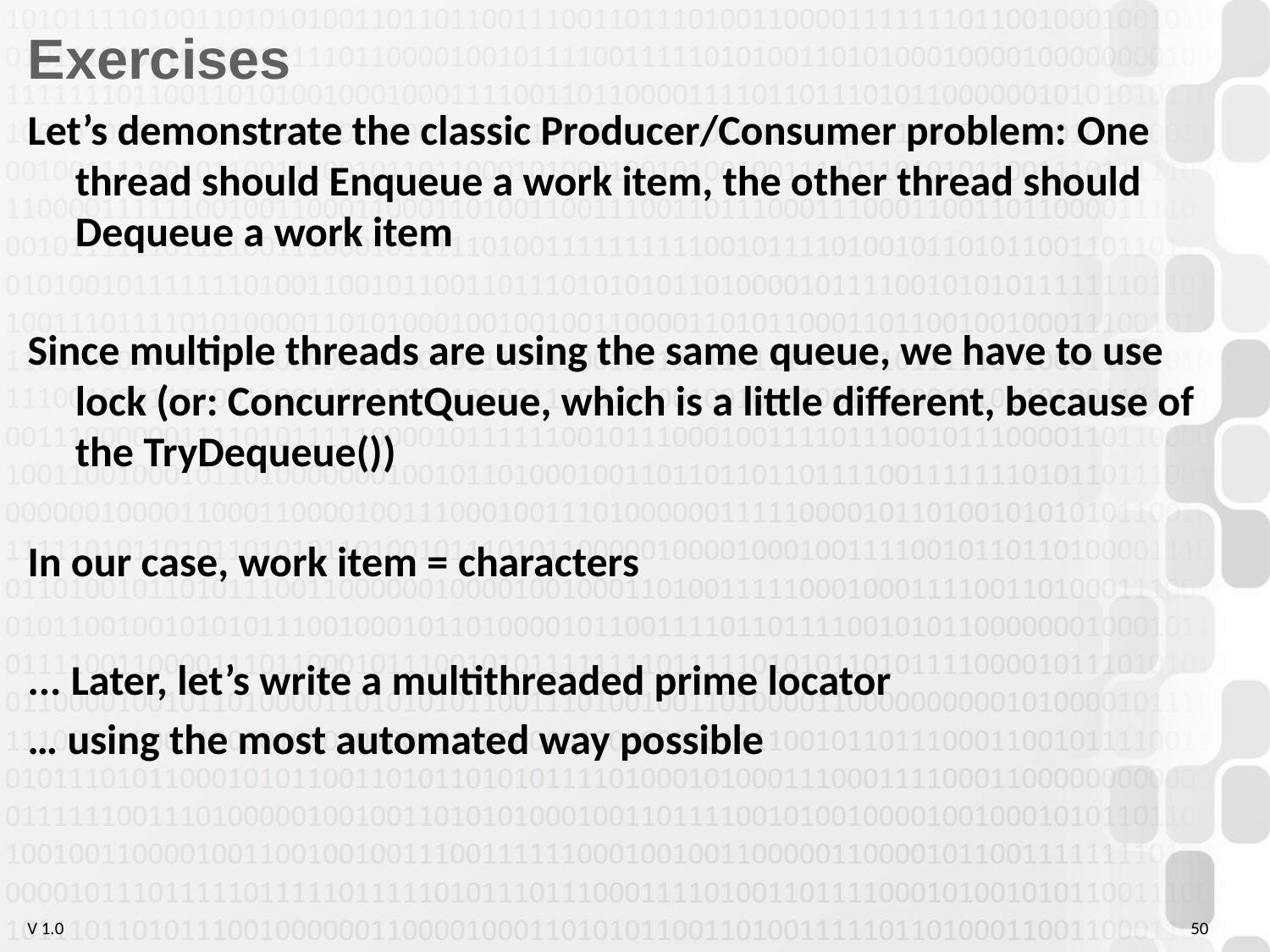

# Exercises
Let’s demonstrate the classic Producer/Consumer problem: One thread should Enqueue a work item, the other thread should Dequeue a work item

Since multiple threads are using the same queue, we have to use lock (or: ConcurrentQueue, which is a little different, because of the TryDequeue())
In our case, work item = characters

... Later, let’s write a multithreaded prime locator
… using the most automated way possible

50